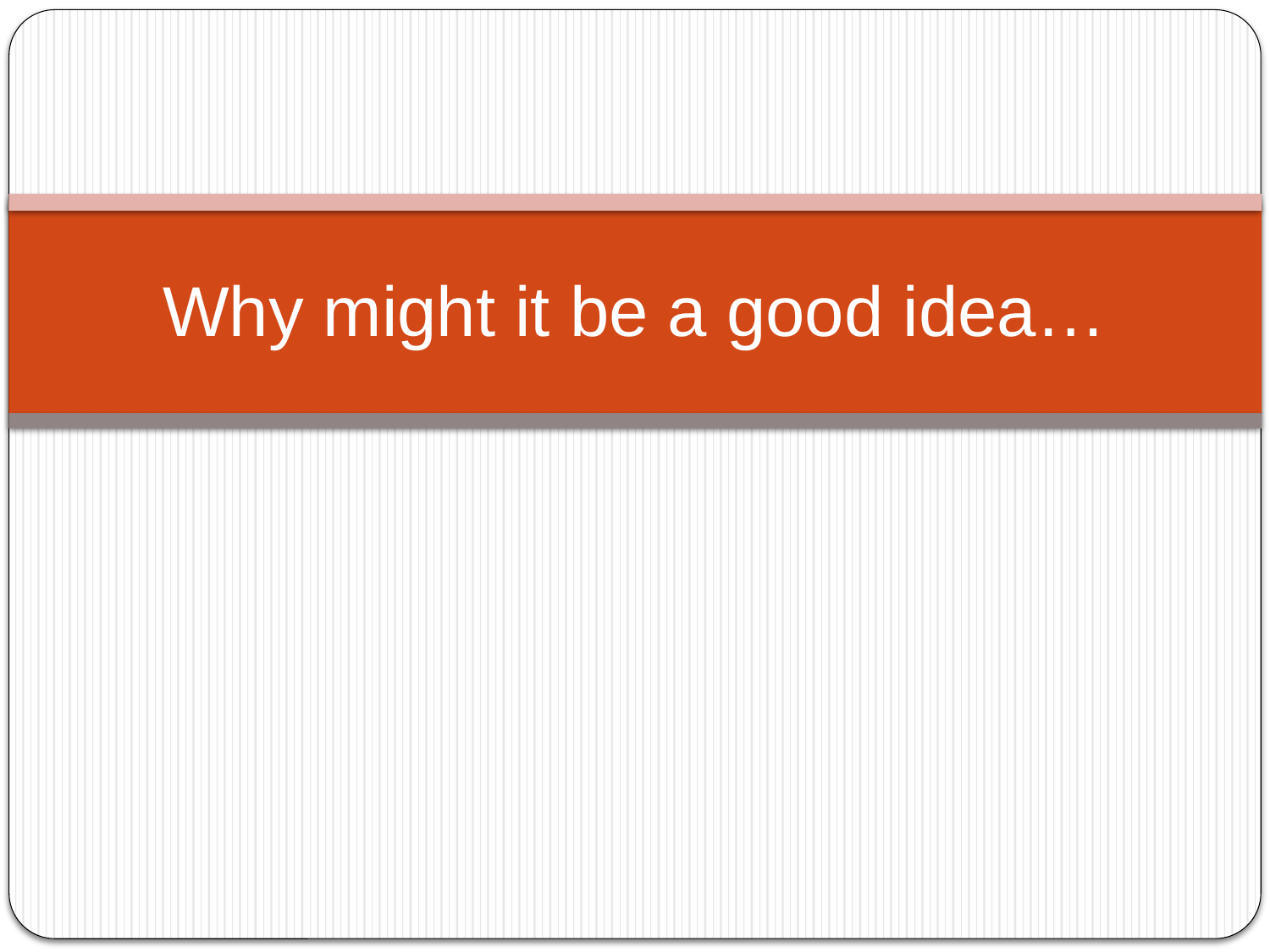

# Why might it be a good idea…